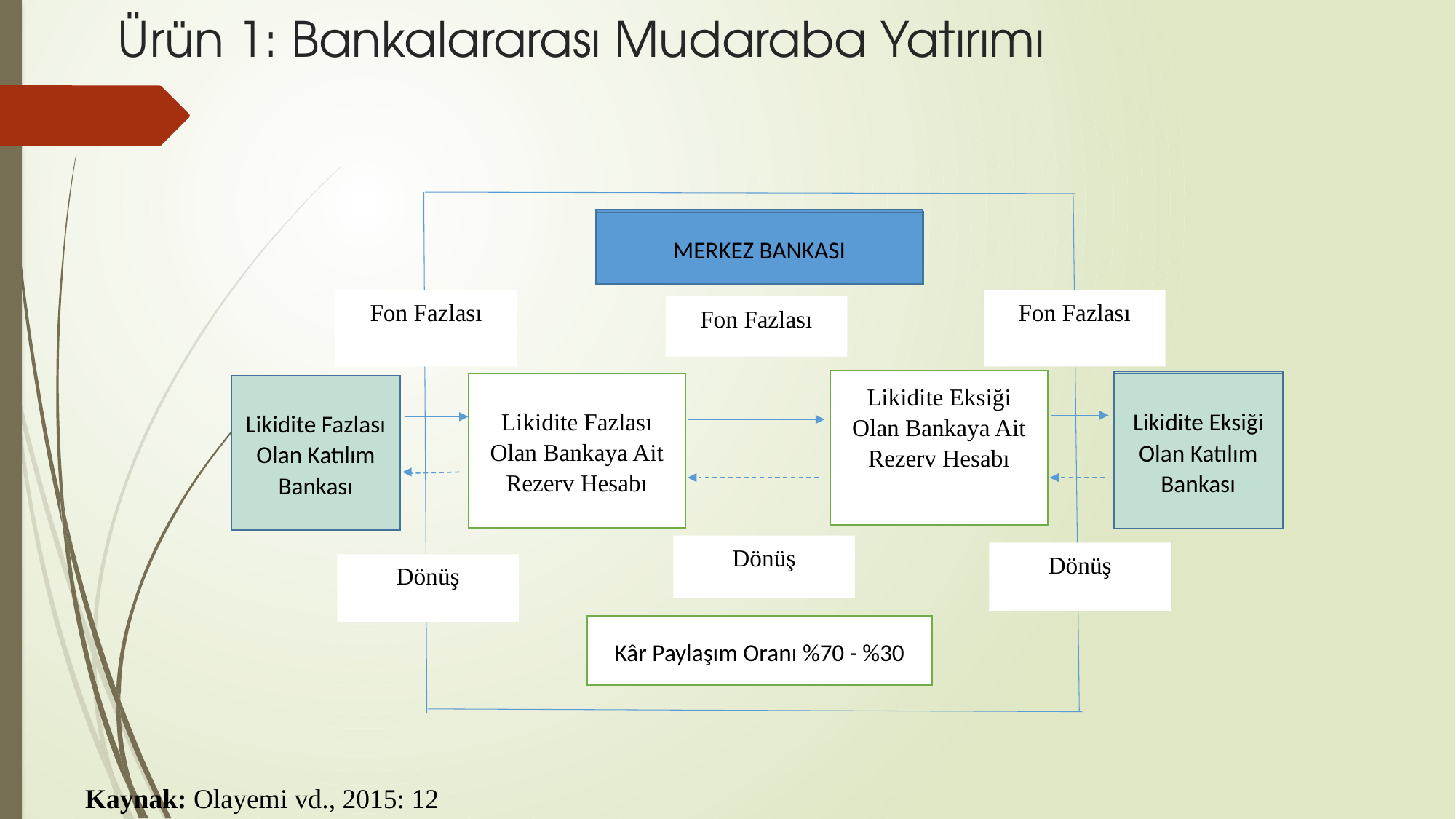

# Ürün 1: Bankalararası Mudaraba Yatırımı

MERKEZ BANKASI
MERKEZ BANKASI
MERKEZ BANKASI
Fon Fazlası
Fon Fazlası
Fon Fazlası
Likidite Eksiği Olan Bankaya Ait Rezerv Hesabı

Likidite Eksiği Olan Katılım Bankası
Likidite Eksiği Olan Katılım Bankası
Likidite Fazlası Olan Bankaya Ait Rezerv Hesabı
Likidite Eksiği Olan Katılım Bankası
Likidite Fazlası Olan Katılım Bankası
Dönüş
Dönüş
Dönüş
Kâr Paylaşım Oranı %70 - %30
Kaynak: Olayemi vd., 2015: 12